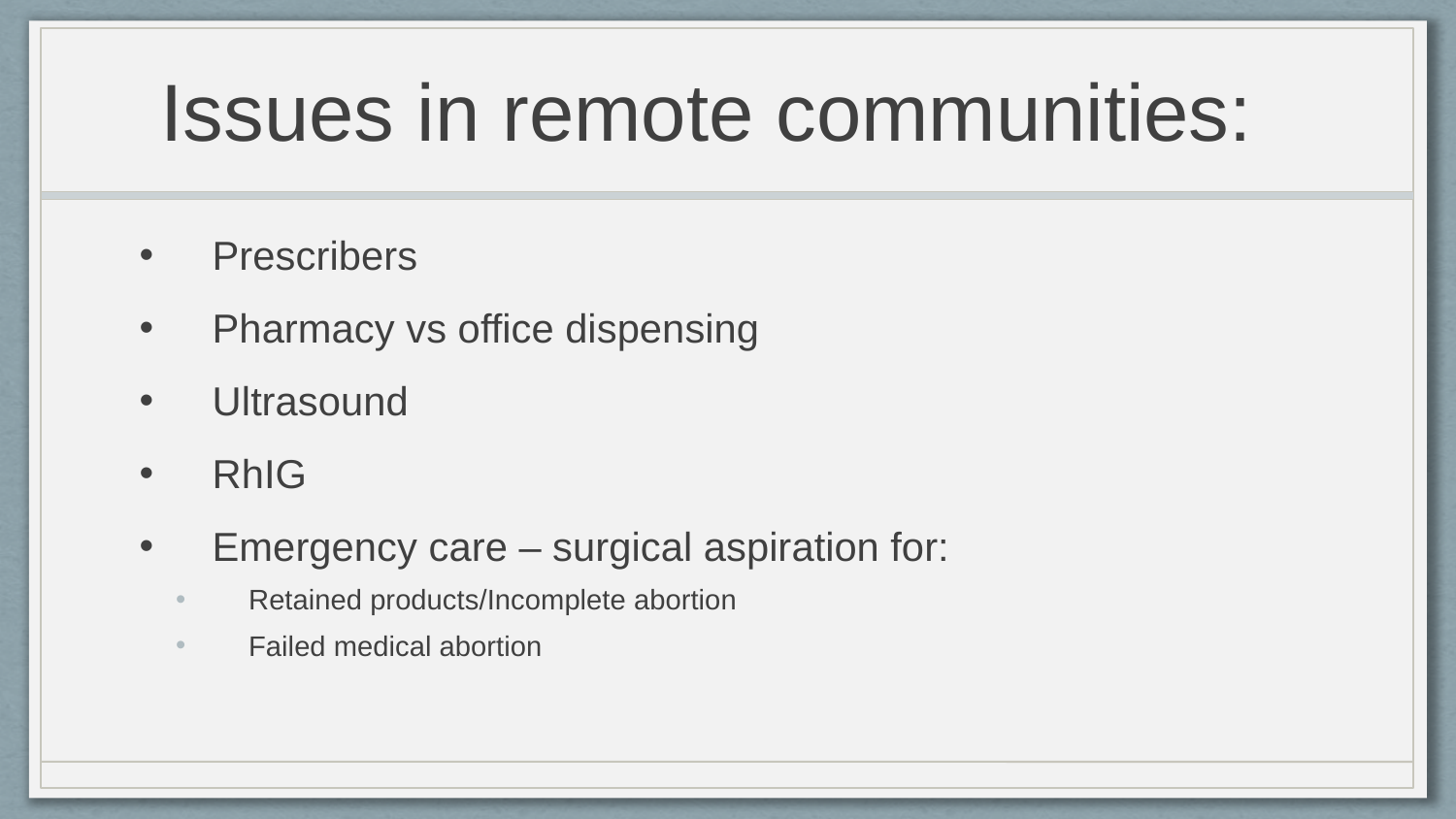

# Issues in remote communities:
Prescribers
Pharmacy vs office dispensing
Ultrasound
RhIG
Emergency care – surgical aspiration for:
Retained products/Incomplete abortion
Failed medical abortion